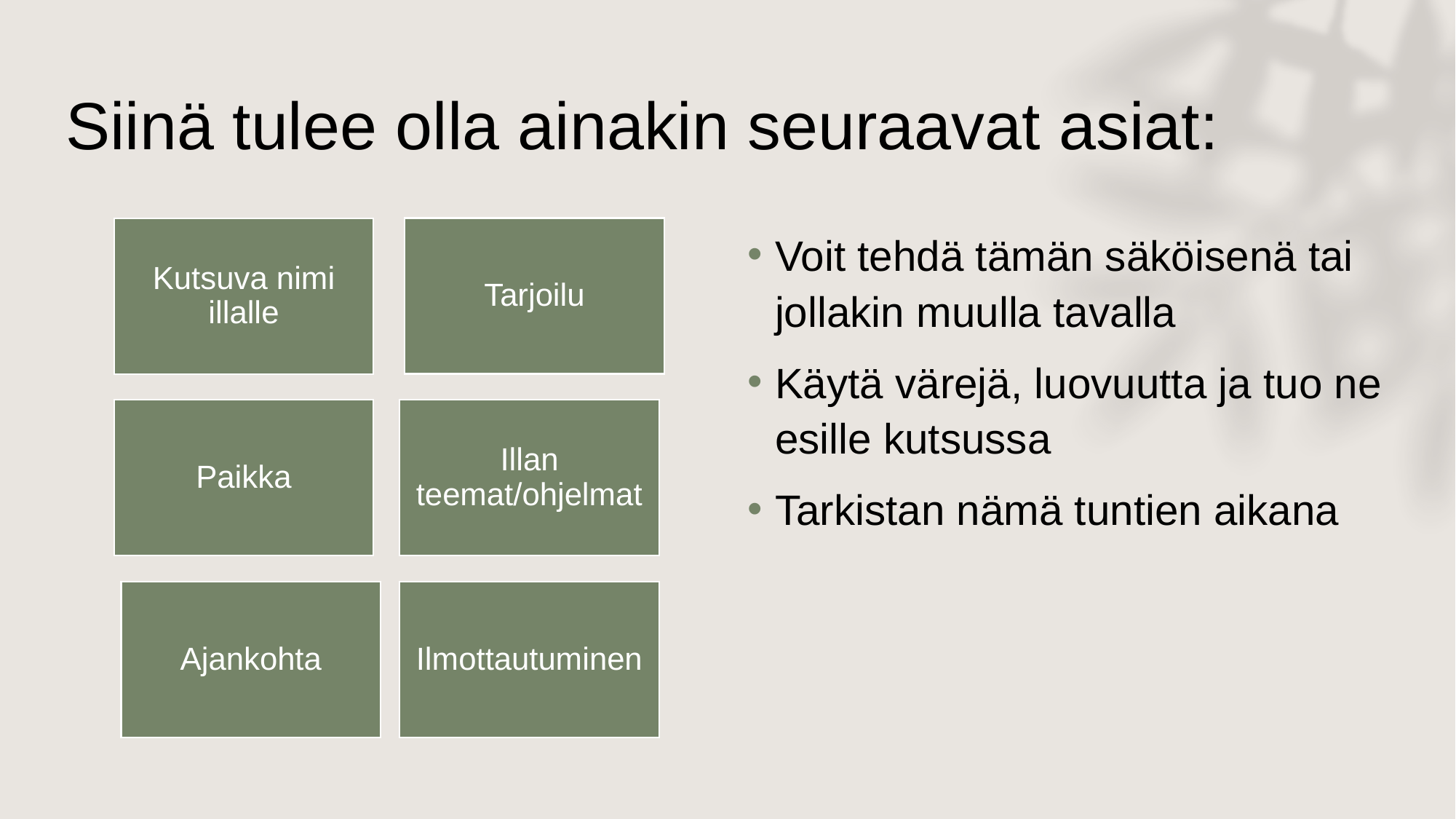

# Siinä tulee olla ainakin seuraavat asiat:
Kutsuva nimi illalle
Ajankohta
Paikka
Illan teemat/ohjelmat
Tarjoilu
Ilmottautuminen
Voit tehdä tämän säköisenä tai jollakin muulla tavalla
Käytä värejä, luovuutta ja tuo ne esille kutsussa
Tarkistan nämä tuntien aikana